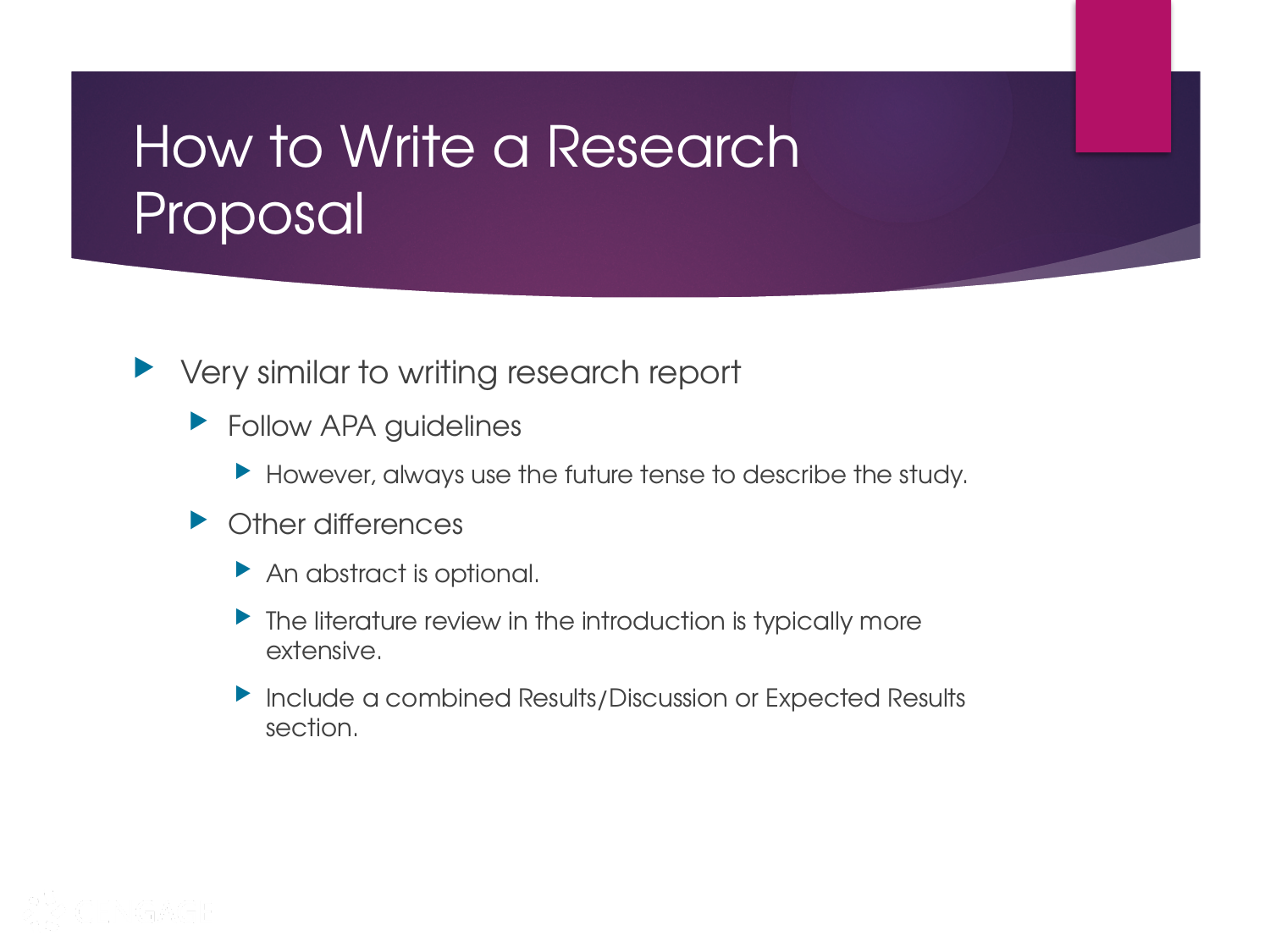

# How to Write a Research Proposal
Very similar to writing research report
Follow APA guidelines
However, always use the future tense to describe the study.
Other differences
An abstract is optional.
The literature review in the introduction is typically more extensive.
Include a combined Results/Discussion or Expected Results section.